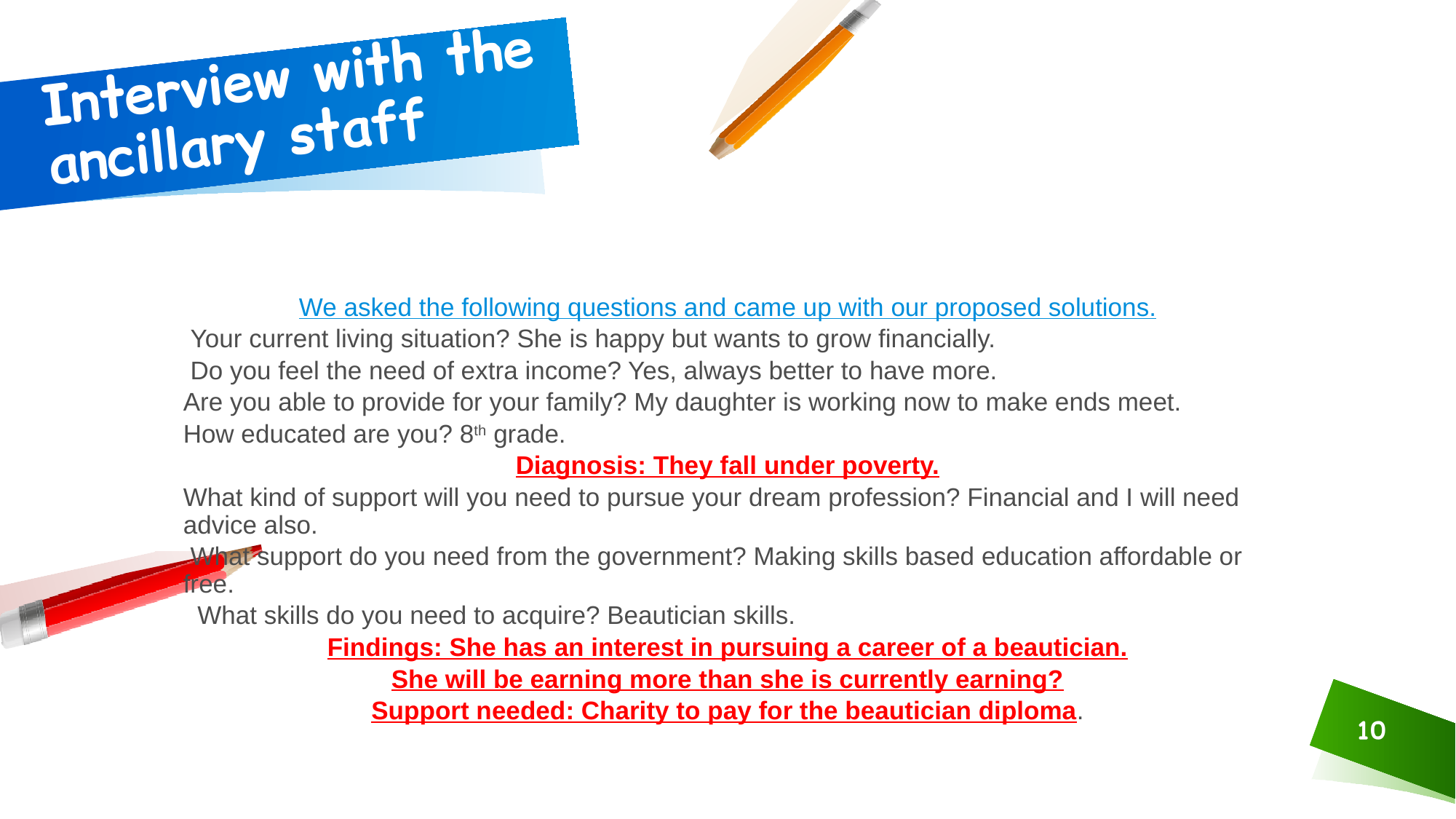

# Interview with the ancillary staff
We asked the following questions and came up with our proposed solutions.
 Your current living situation? She is happy but wants to grow financially.
 Do you feel the need of extra income? Yes, always better to have more.
Are you able to provide for your family? My daughter is working now to make ends meet.
How educated are you? 8th grade.
Diagnosis: They fall under poverty.
What kind of support will you need to pursue your dream profession? Financial and I will need advice also.
 What support do you need from the government? Making skills based education affordable or free.
  What skills do you need to acquire? Beautician skills.
Findings: She has an interest in pursuing a career of a beautician.
She will be earning more than she is currently earning?
Support needed: Charity to pay for the beautician diploma.
10